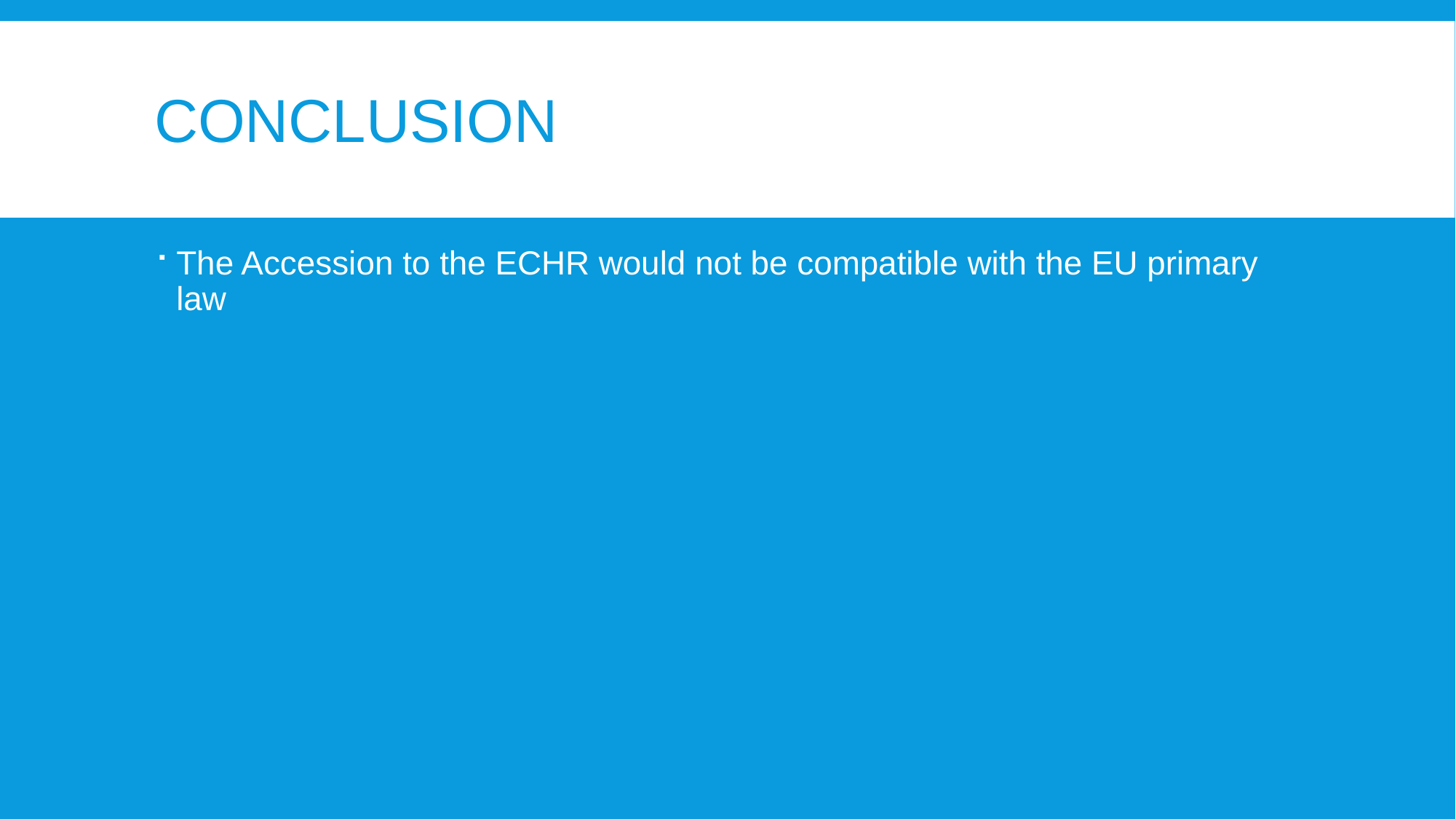

# Conclusion
The Accession to the ECHR would not be compatible with the EU primary law